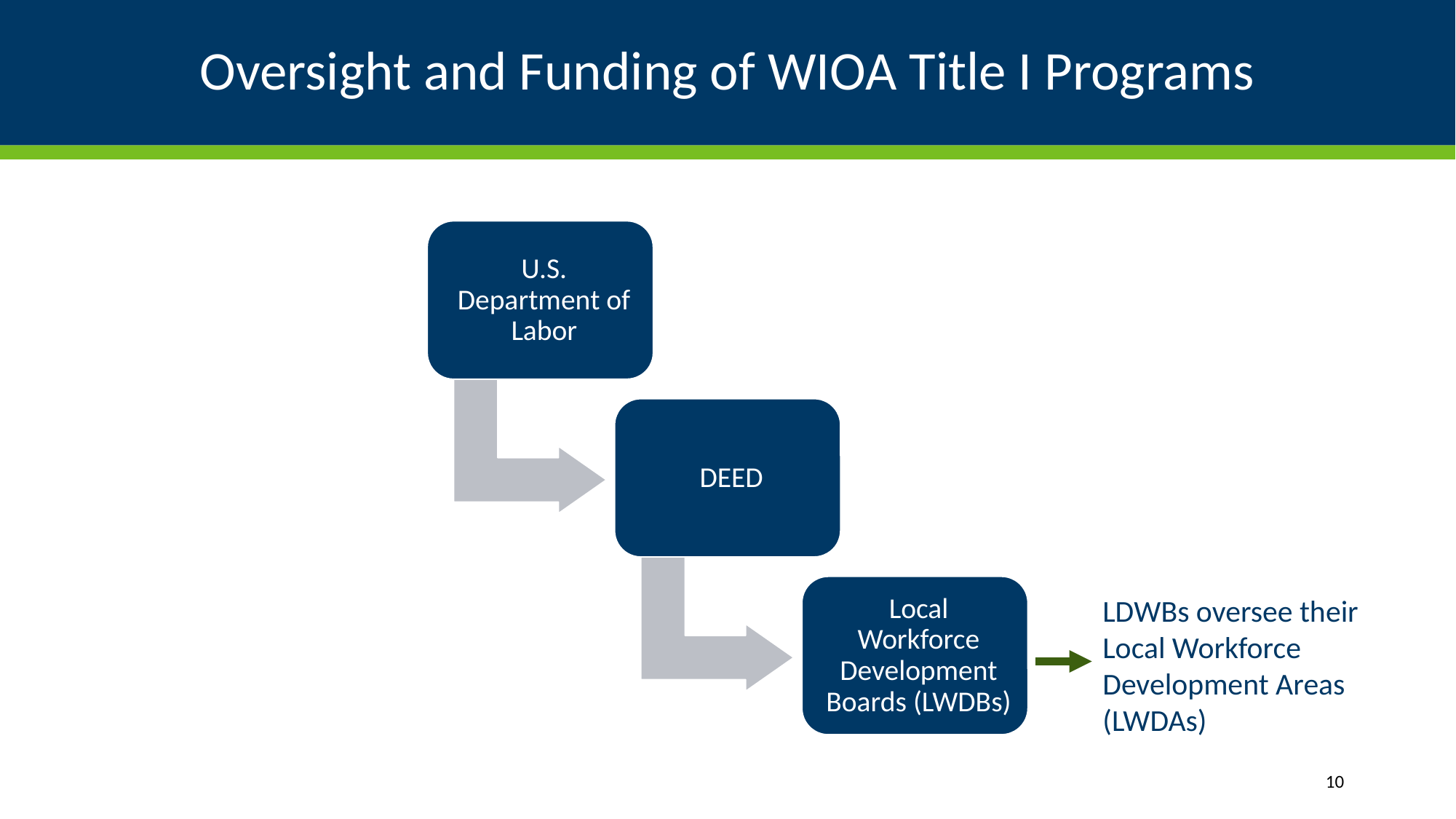

# Oversight and Funding of WIOA Title I Programs
U.S. Department of Labor
DEED
Local Workforce Development Boards (LWDBs)
LDWBs oversee their Local Workforce Development Areas (LWDAs)
10